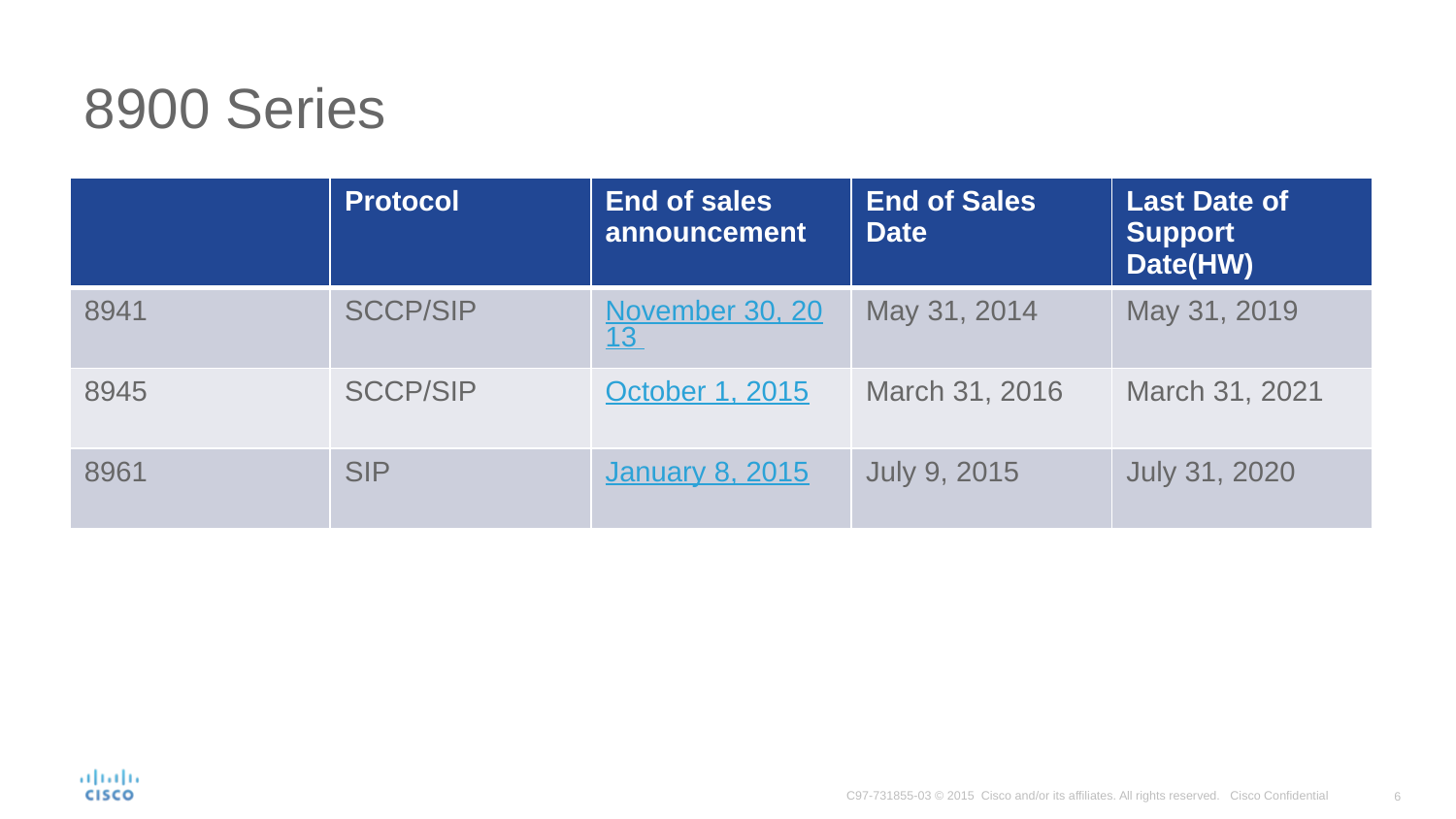

# 8900 Series
|  | Protocol | End of sales announcement | End of Sales Date | Last Date of Support Date(HW) |
| --- | --- | --- | --- | --- |
| 8941 | SCCP/SIP | November 30, 2013 | May 31, 2014 | May 31, 2019 |
| 8945 | SCCP/SIP | October 1, 2015 | March 31, 2016 | March 31, 2021 |
| 8961 | SIP | January 8, 2015 | July 9, 2015 | July 31, 2020 |